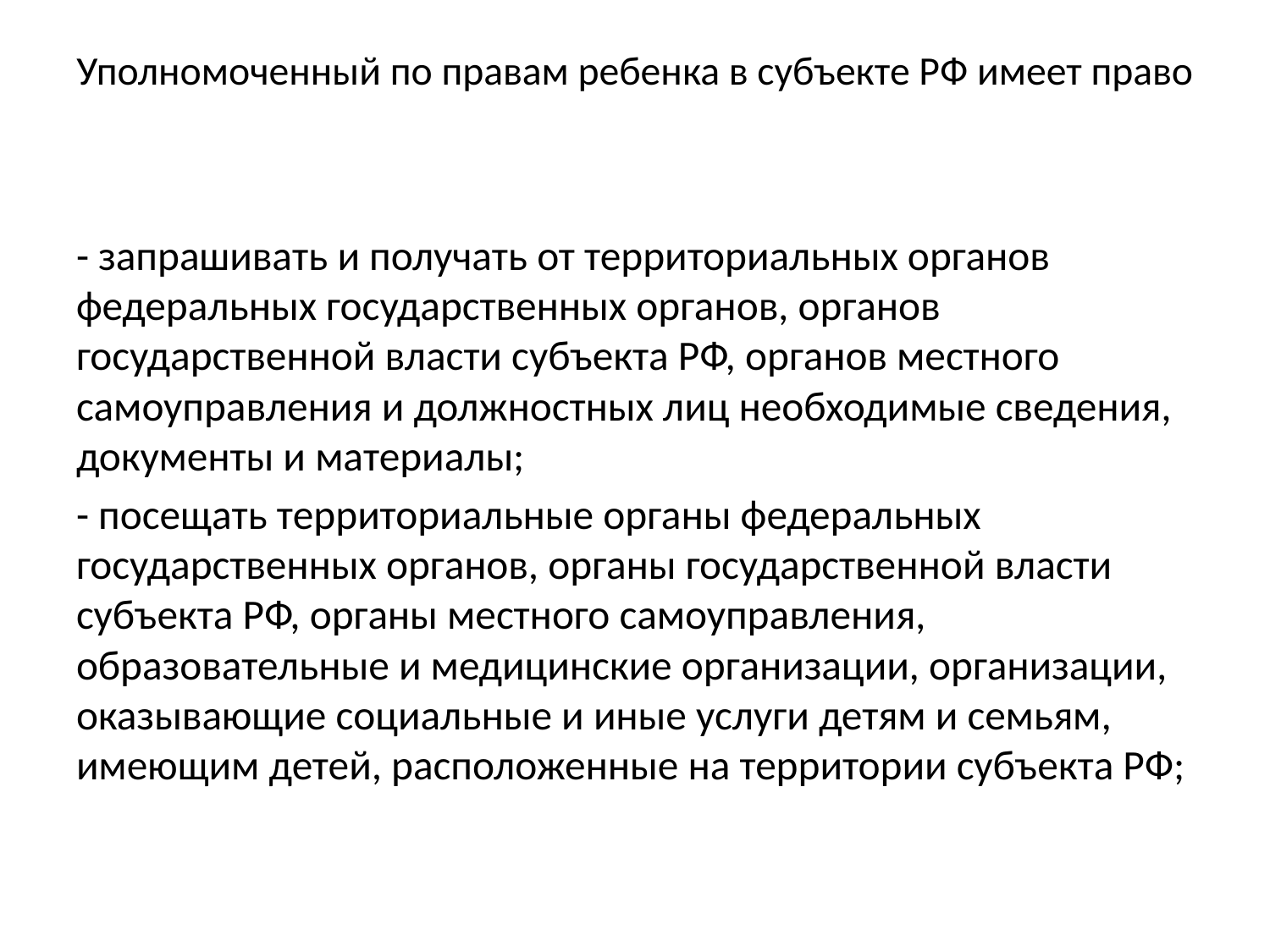

# Уполномоченный по правам ребенка в субъекте РФ имеет право
- запрашивать и получать от территориальных органов федеральных государственных органов, органов государственной власти субъекта РФ, органов местного самоуправления и должностных лиц необходимые сведения, документы и материалы;
- посещать территориальные органы федеральных государственных органов, органы государственной власти субъекта РФ, органы местного самоуправления, образовательные и медицинские организации, организации, оказывающие социальные и иные услуги детям и семьям, имеющим детей, расположенные на территории субъекта РФ;